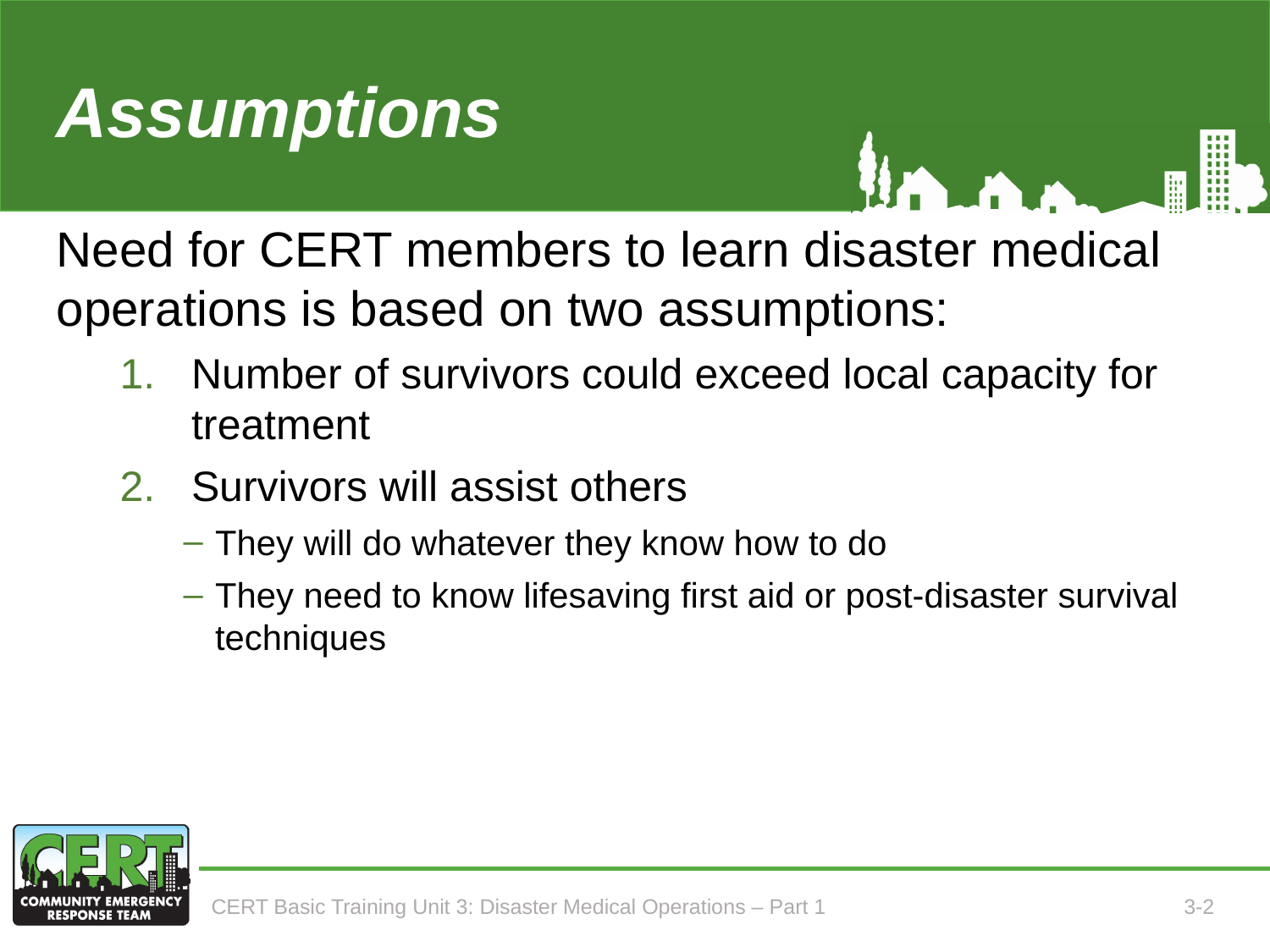

# Assumptions
Need for CERT members to learn disaster medical operations is based on two assumptions:
Number of survivors could exceed local capacity for treatment
Survivors will assist others
They will do whatever they know how to do
They need to know lifesaving first aid or post-disaster survival techniques
CERT Basic Training Unit 3: Disaster Medical Operations – Part 1
3-2